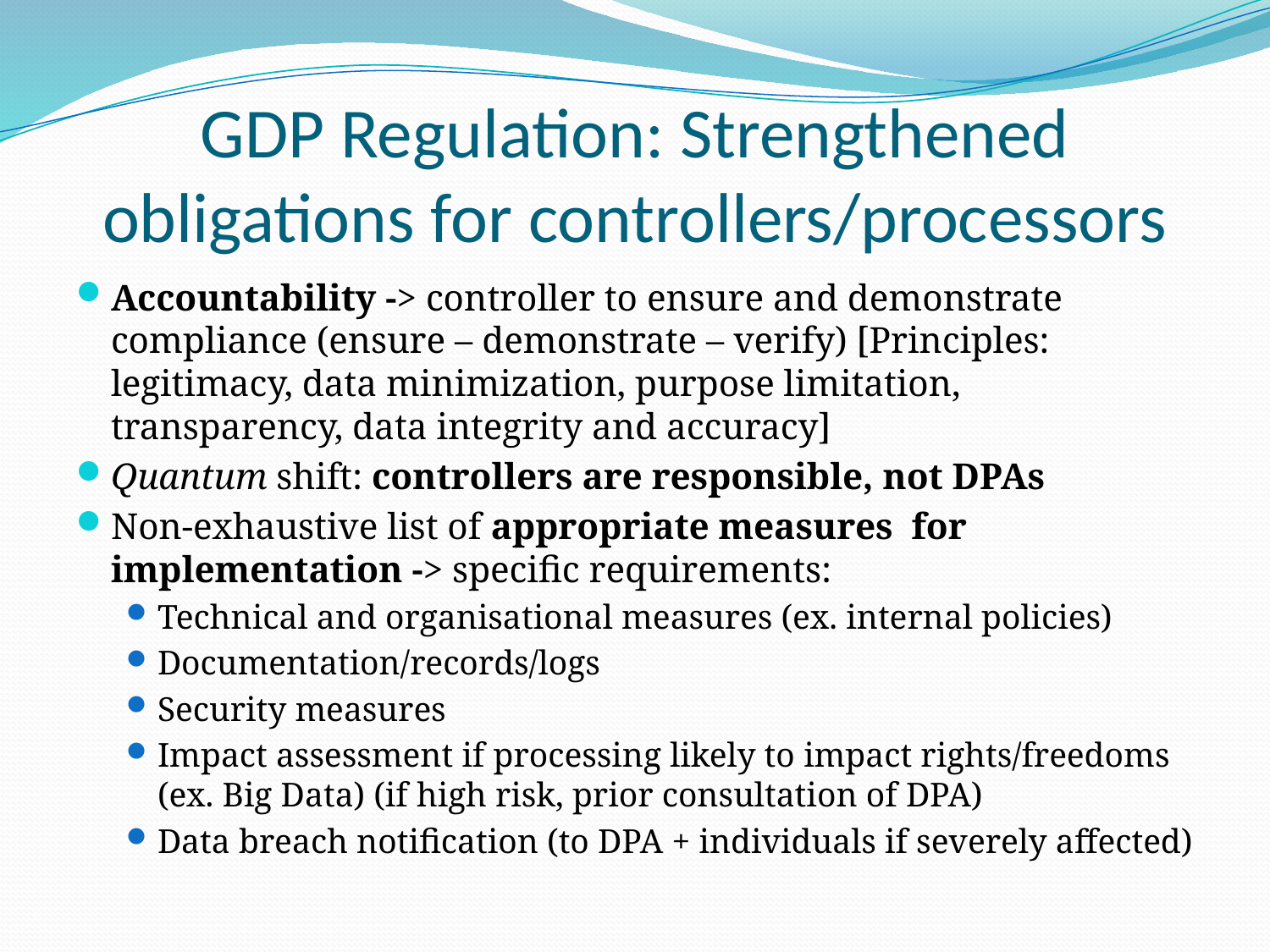

# GDP Regulation: Strengthened obligations for controllers/processors
Accountability -> controller to ensure and demonstrate compliance (ensure – demonstrate – verify) [Principles: legitimacy, data minimization, purpose limitation, transparency, data integrity and accuracy]
Quantum shift: controllers are responsible, not DPAs
Non-exhaustive list of appropriate measures  for implementation -> specific requirements:
Technical and organisational measures (ex. internal policies)
Documentation/records/logs
Security measures
Impact assessment if processing likely to impact rights/freedoms (ex. Big Data) (if high risk, prior consultation of DPA)
Data breach notification (to DPA + individuals if severely affected)